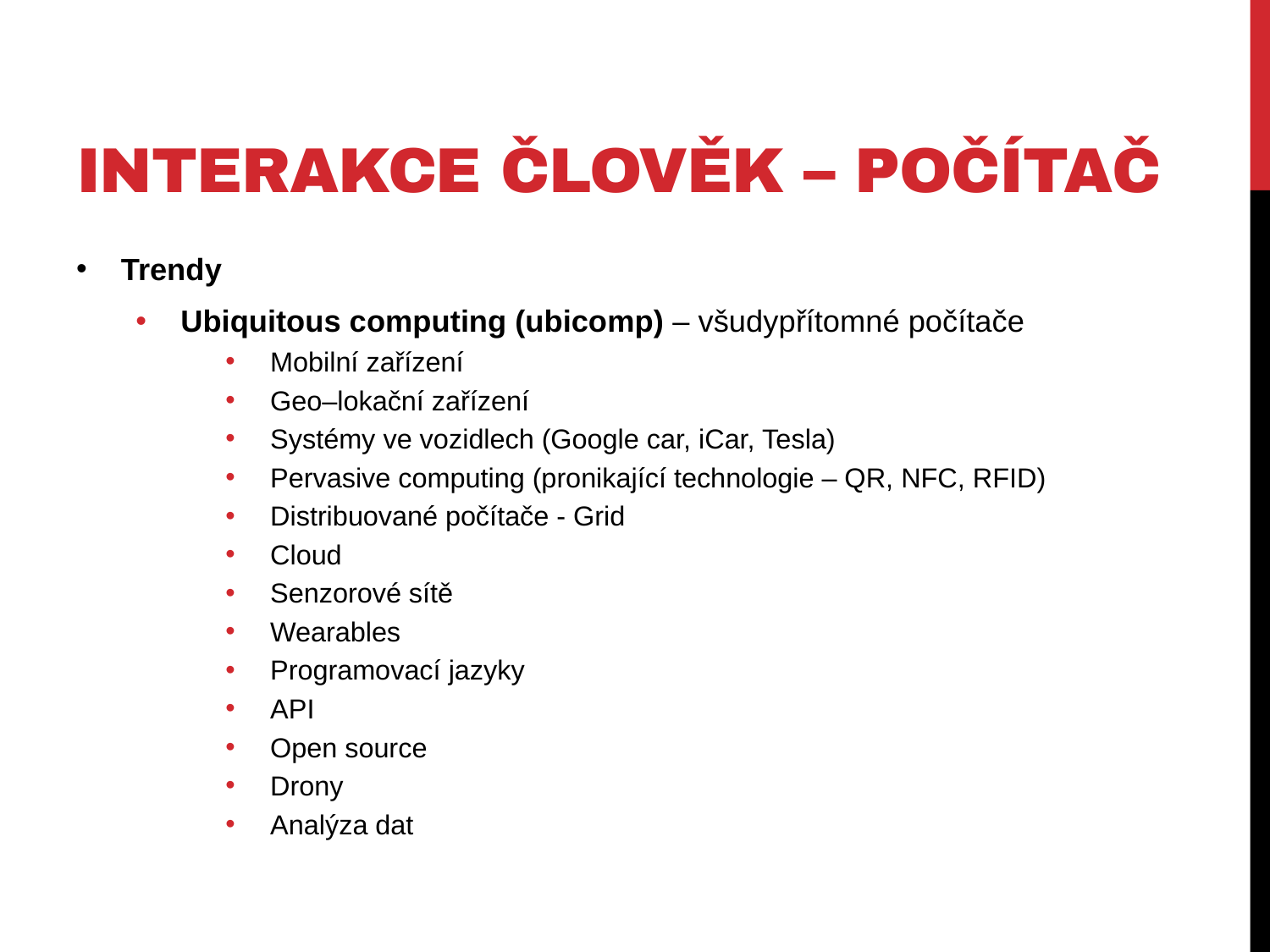

# Interakce člověk – počítač
Trendy
Ubiquitous computing (ubicomp) – všudypřítomné počítače
Mobilní zařízení
Geo–lokační zařízení
Systémy ve vozidlech (Google car, iCar, Tesla)
Pervasive computing (pronikající technologie – QR, NFC, RFID)
Distribuované počítače - Grid
Cloud
Senzorové sítě
Wearables
Programovací jazyky
API
Open source
Drony
Analýza dat